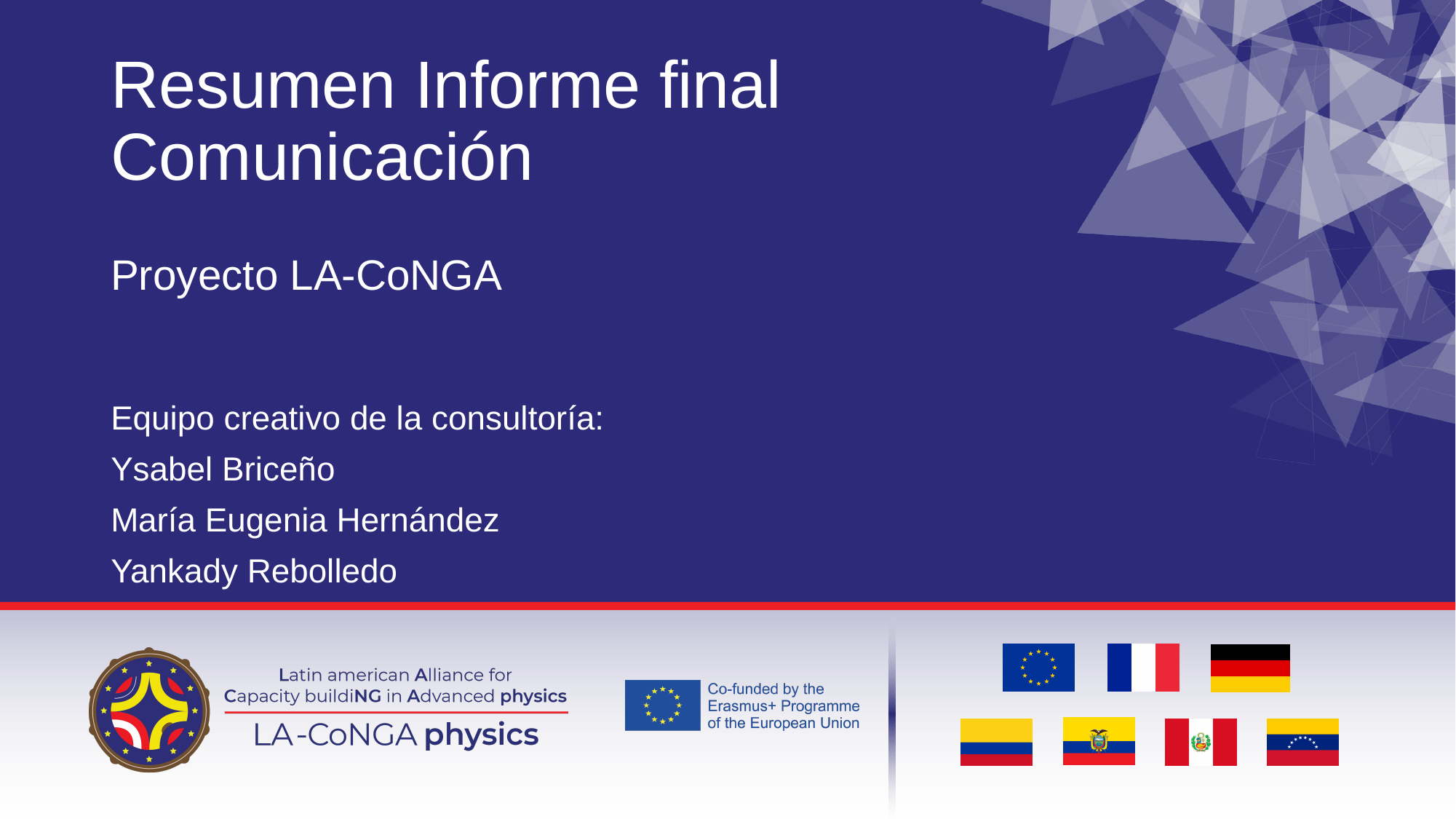

# Resumen Informe final Comunicación
Proyecto LA-CoNGA
Equipo creativo de la consultoría:
Ysabel Briceño
María Eugenia Hernández
Yankady Rebolledo